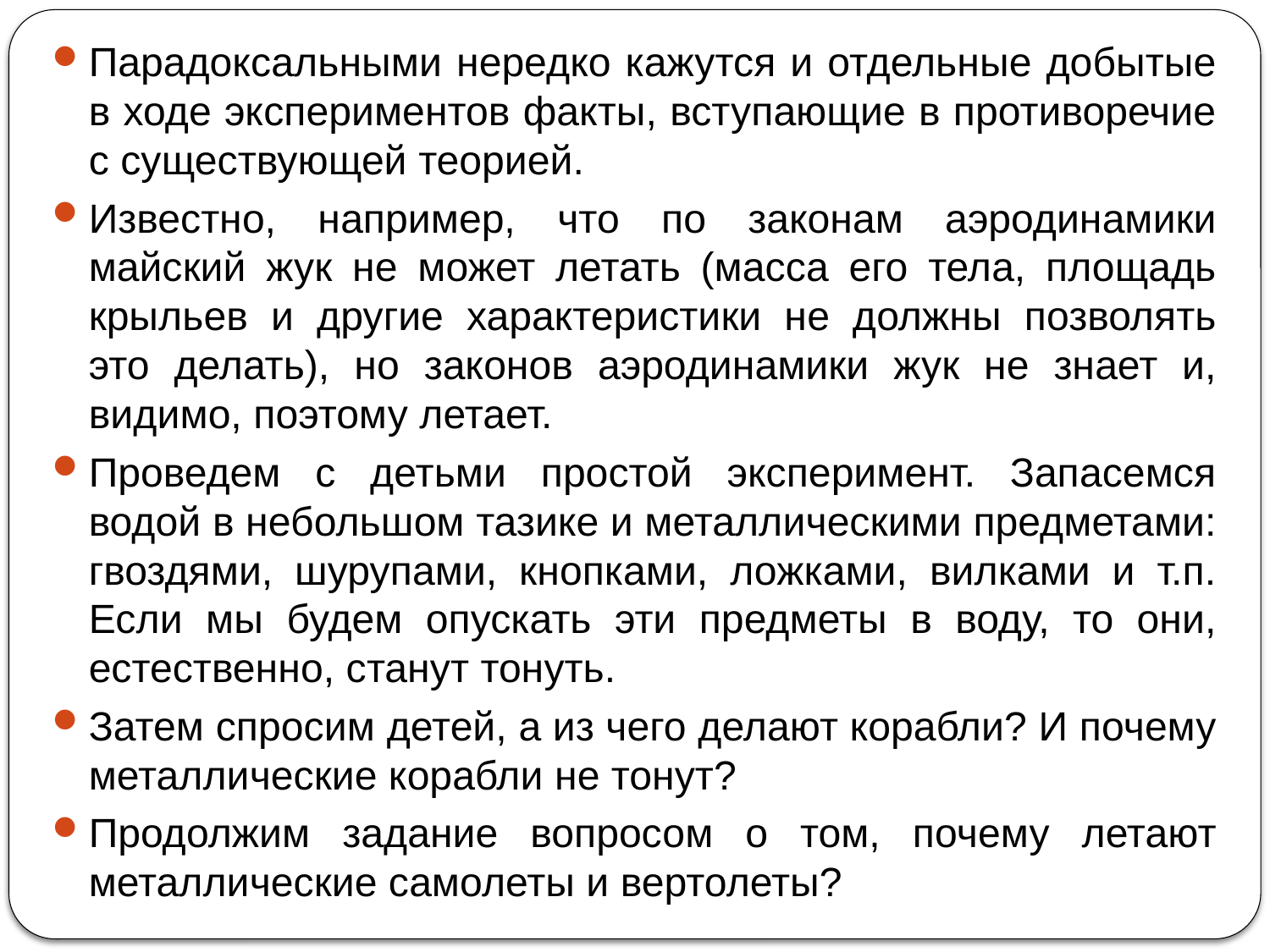

Парадоксальными нередко кажутся и отдельные добытые в ходе экспериментов факты, вступающие в противоречие с существующей теорией.
Известно, например, что по законам аэродинамики майский жук не может летать (масса его тела, площадь крыльев и другие характеристики не должны позволять это делать), но законов аэродинамики жук не знает и, видимо, поэтому летает.
Проведем с детьми простой эксперимент. Запасемся водой в небольшом тазике и металлическими предметами: гвоздями, шурупами, кнопками, ложками, вилками и т.п. Если мы будем опускать эти предметы в воду, то они, естественно, станут тонуть.
Затем спросим детей, а из чего делают корабли? И почему металлические корабли не тонут?
Продолжим задание вопросом о том, почему летают металлические самолеты и вертолеты?